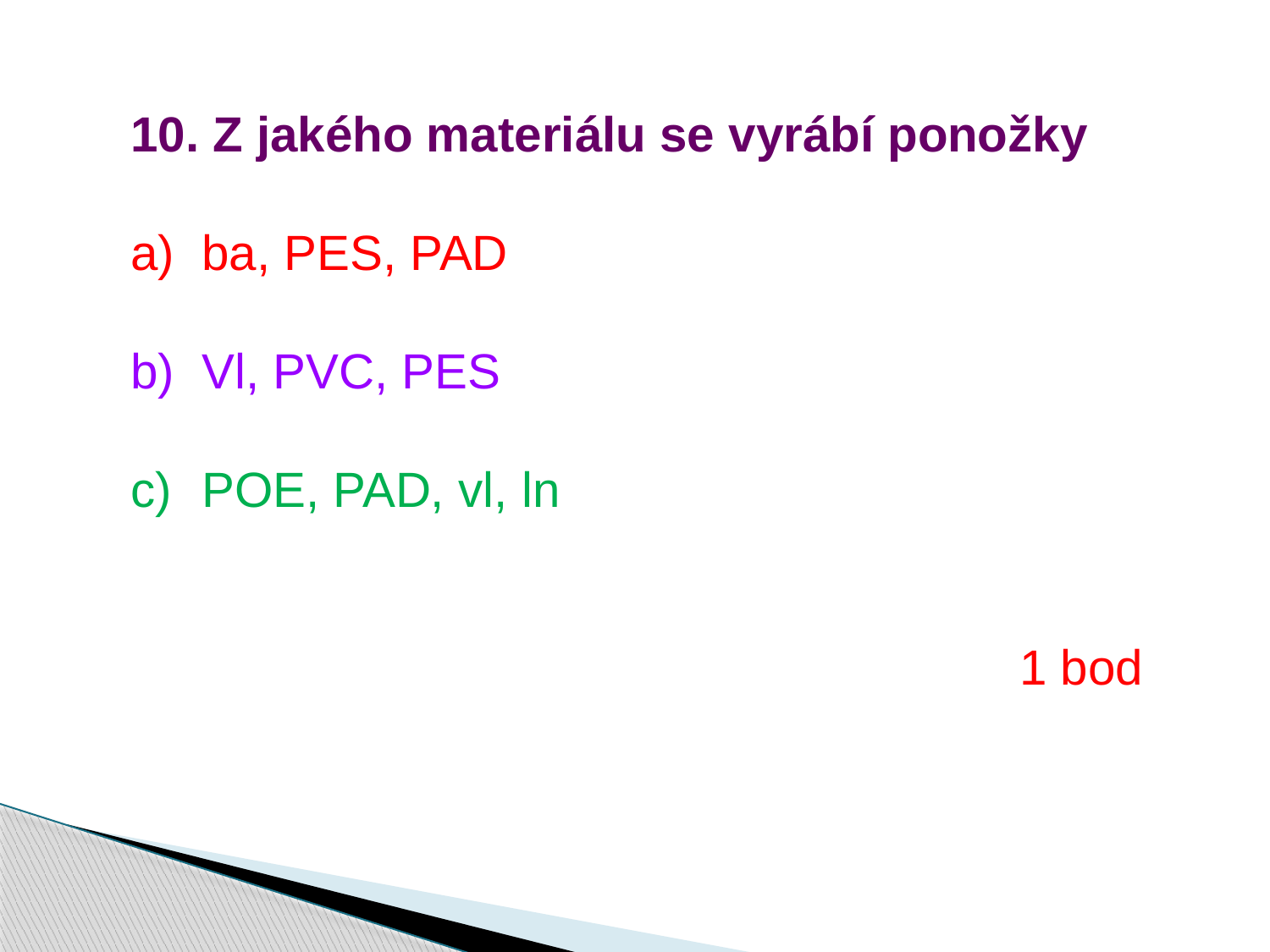

10. Z jakého materiálu se vyrábí ponožky

ba, PES, PAD

Vl, PVC, PES

POE, PAD, vl, ln

							1 bod